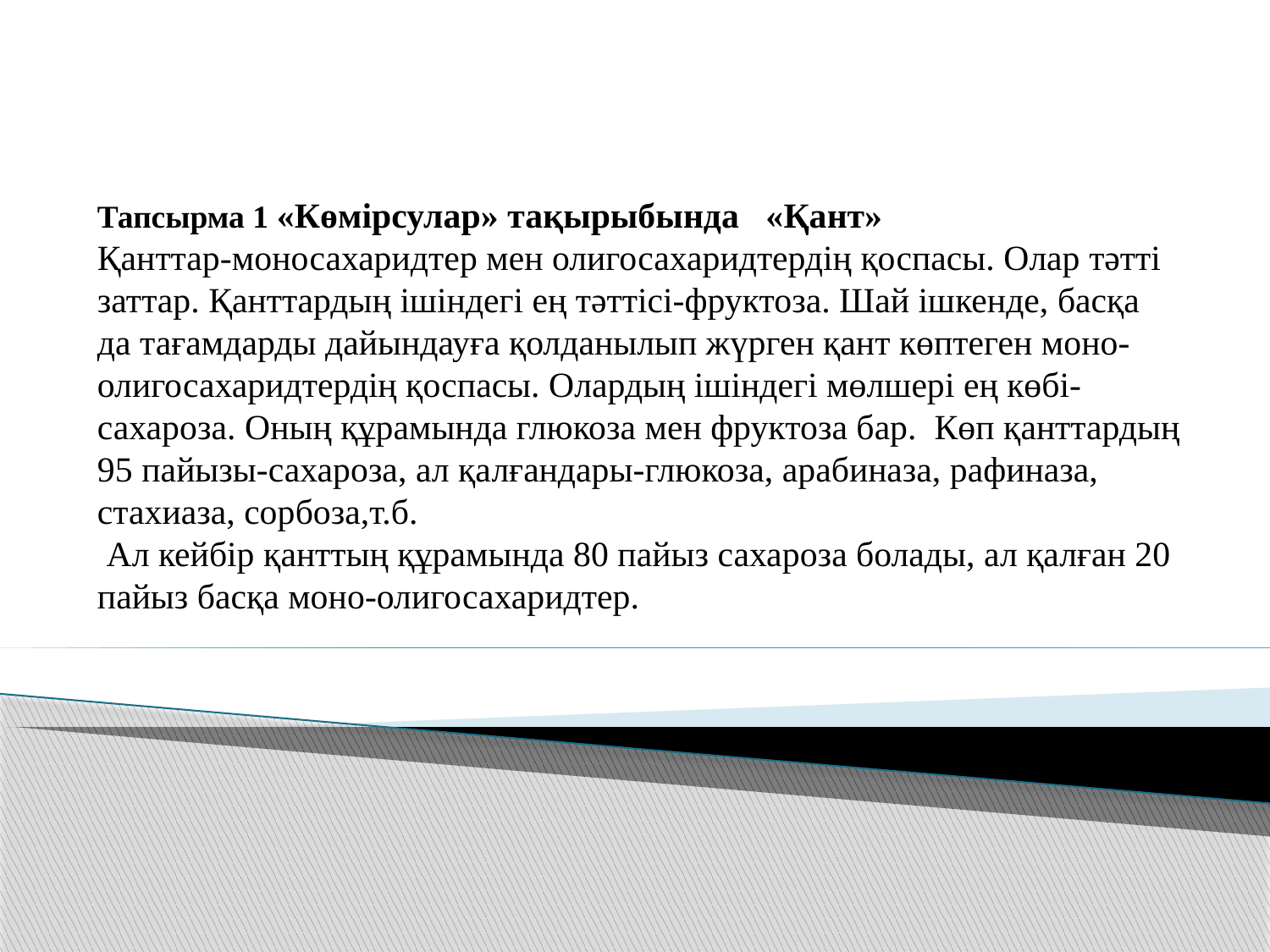

Тапсырма 1 «Көмірсулар» тақырыбында   «Қант»
Қанттар-моносахаридтер мен олигосахаридтердің қоспасы. Олар тәтті заттар. Қанттардың ішіндегі ең тәттісі-фруктоза. Шай ішкенде, басқа да тағамдарды дайындауға қолданылып жүрген қант көптеген моно-олигосахаридтердің қоспасы. Олардың ішіндегі мөлшері ең көбі-сахароза. Оның құрамында глюкоза мен фруктоза бар.  Көп қанттардың 95 пайызы-сахароза, ал қалғандары-глюкоза, арабиназа, рафиназа, стахиаза, сорбоза,т.б.
 Ал кейбір қанттың құрамында 80 пайыз сахароза болады, ал қалған 20 пайыз басқа моно-олигосахаридтер.